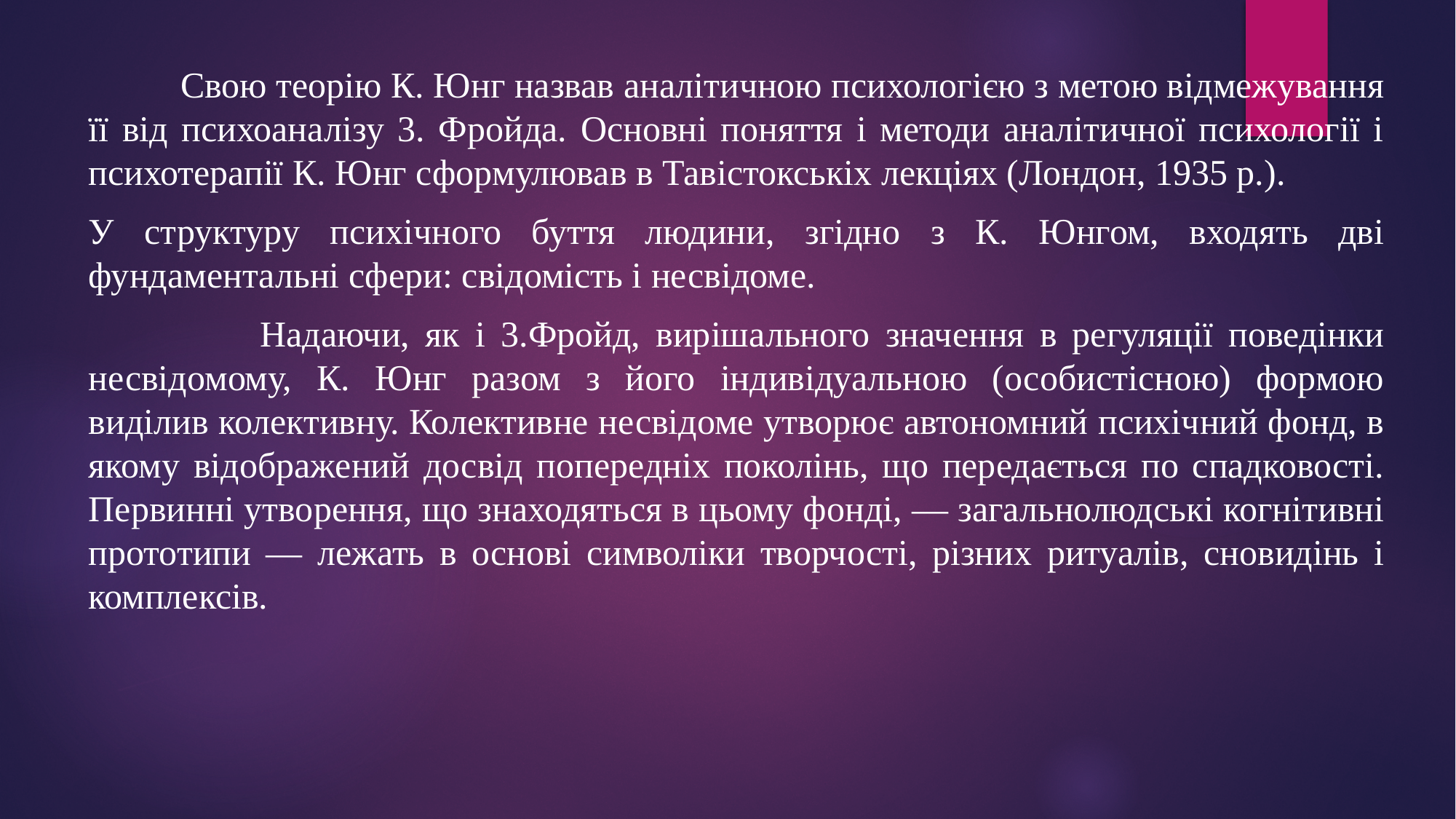

Свою теорію К. Юнг назвав аналітичною психологією з метою відмежування її від психоаналізу 3. Фройда. Основні поняття і методи аналітичної психології і психотерапії К. Юнг сформулював в Тавістокськіх лекціях (Лондон, 1935 р.).
У структуру психічного буття людини, згідно з К. Юнгом, входять дві фундаментальні сфери: свідомість і несвідоме.
           Надаючи, як і 3.Фройд, вирішального значення в регуляції поведінки несвідомому, К. Юнг разом з його індивідуальною (особистісною) формою виділив колективну. Колективне несвідоме утворює автономний психічний фонд, в якому відображений досвід попередніх поколінь, що передається по спадковості. Первинні утворення, що знаходяться в цьому фонді, — загальнолюдські когнітивні прототипи — лежать в основі символіки творчості, різних ритуалів, сновидінь і комплексів.